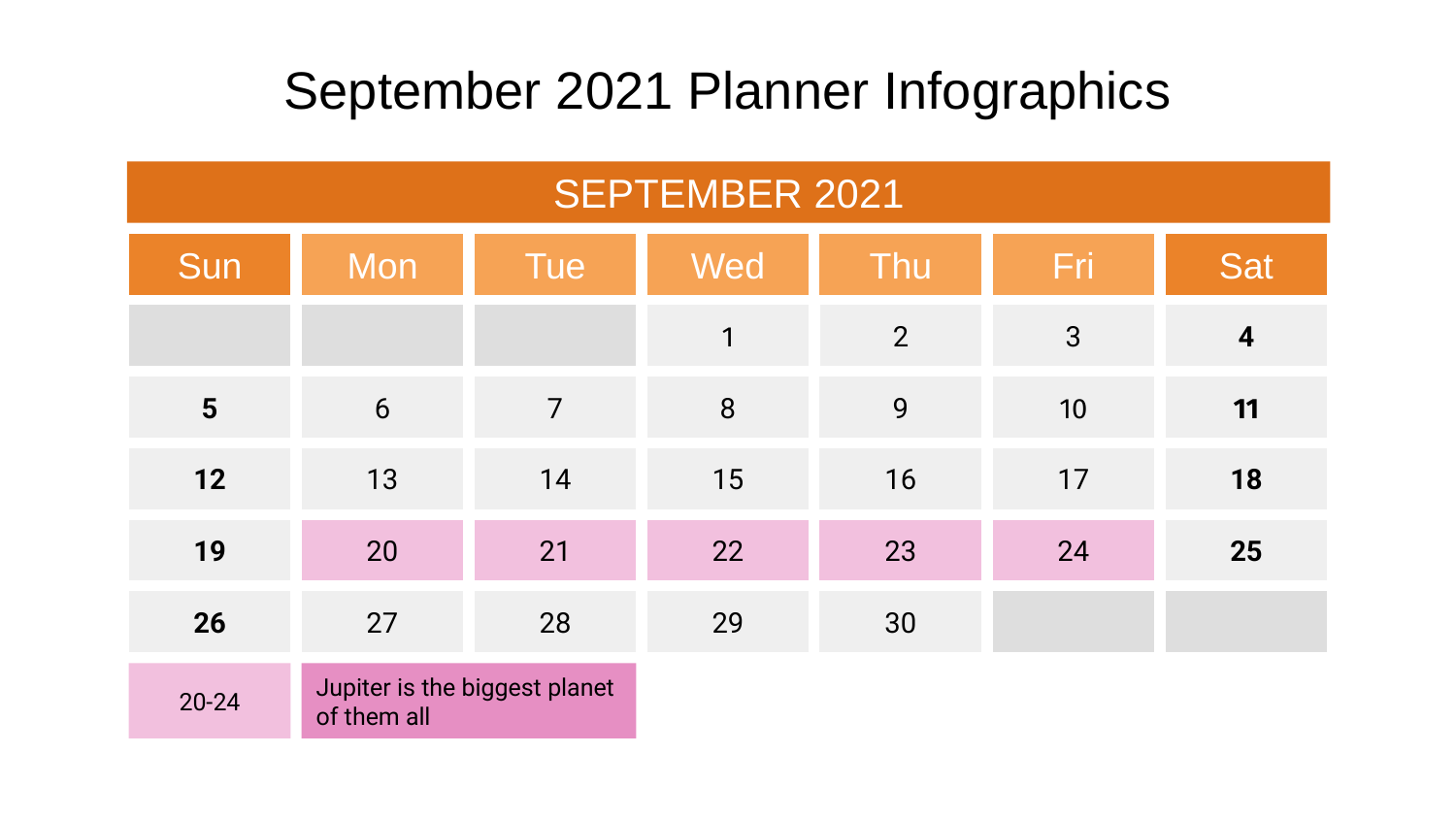

September 2021 Planner Infographics
SEPTEMBER 2021
Wed
Sun
Mon
Tue
Thu
Fri
Sat

1
2
3
4
5
6
7
8
9
10
11
12
13
14
15
16
17
18
19
20
21
22
23
24
25
26
27
28
29
30

20-24
Jupiter is the biggest planet of them all